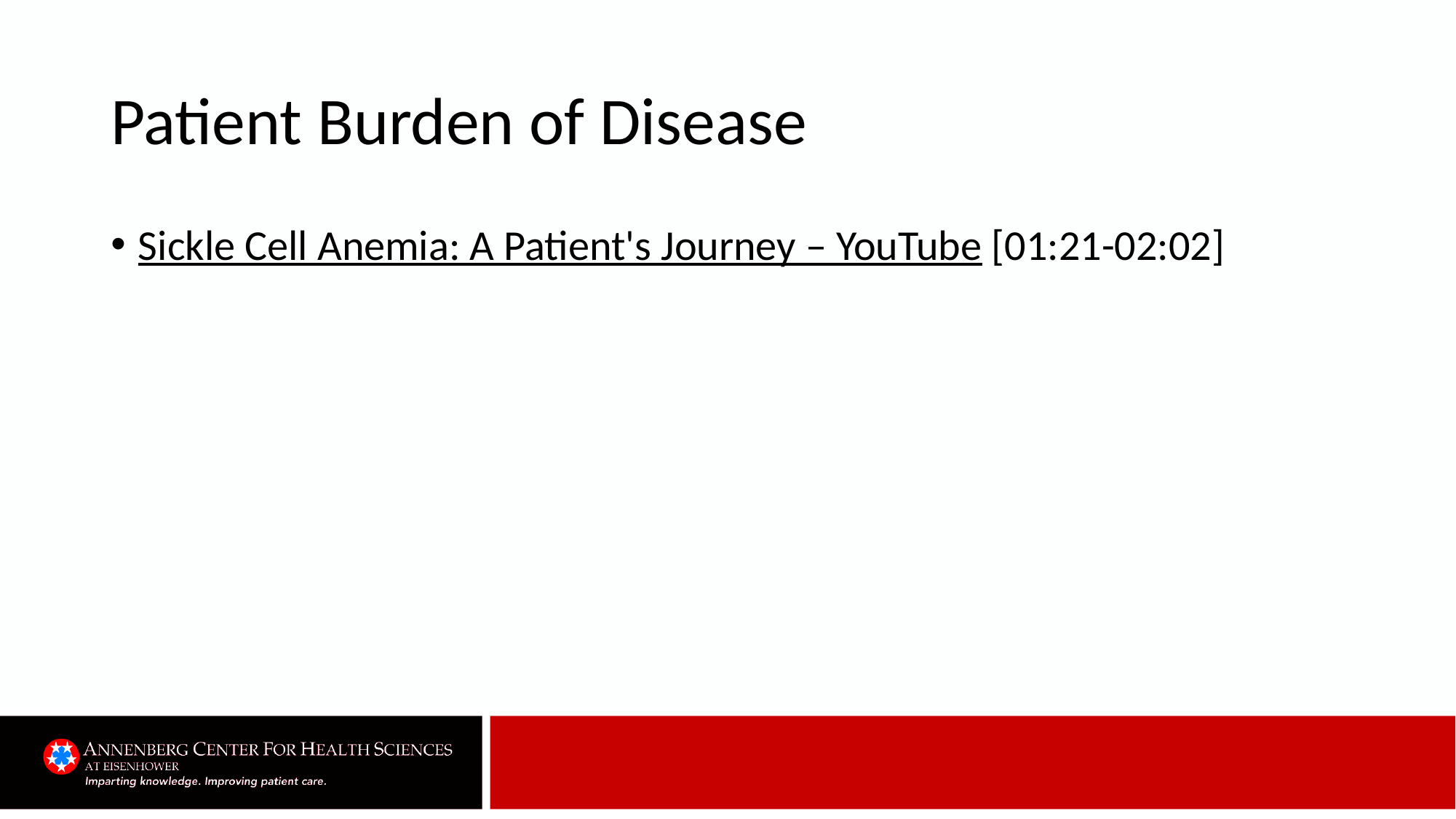

# Patient Burden of Disease
Sickle Cell Anemia: A Patient's Journey – YouTube [01:21-02:02]